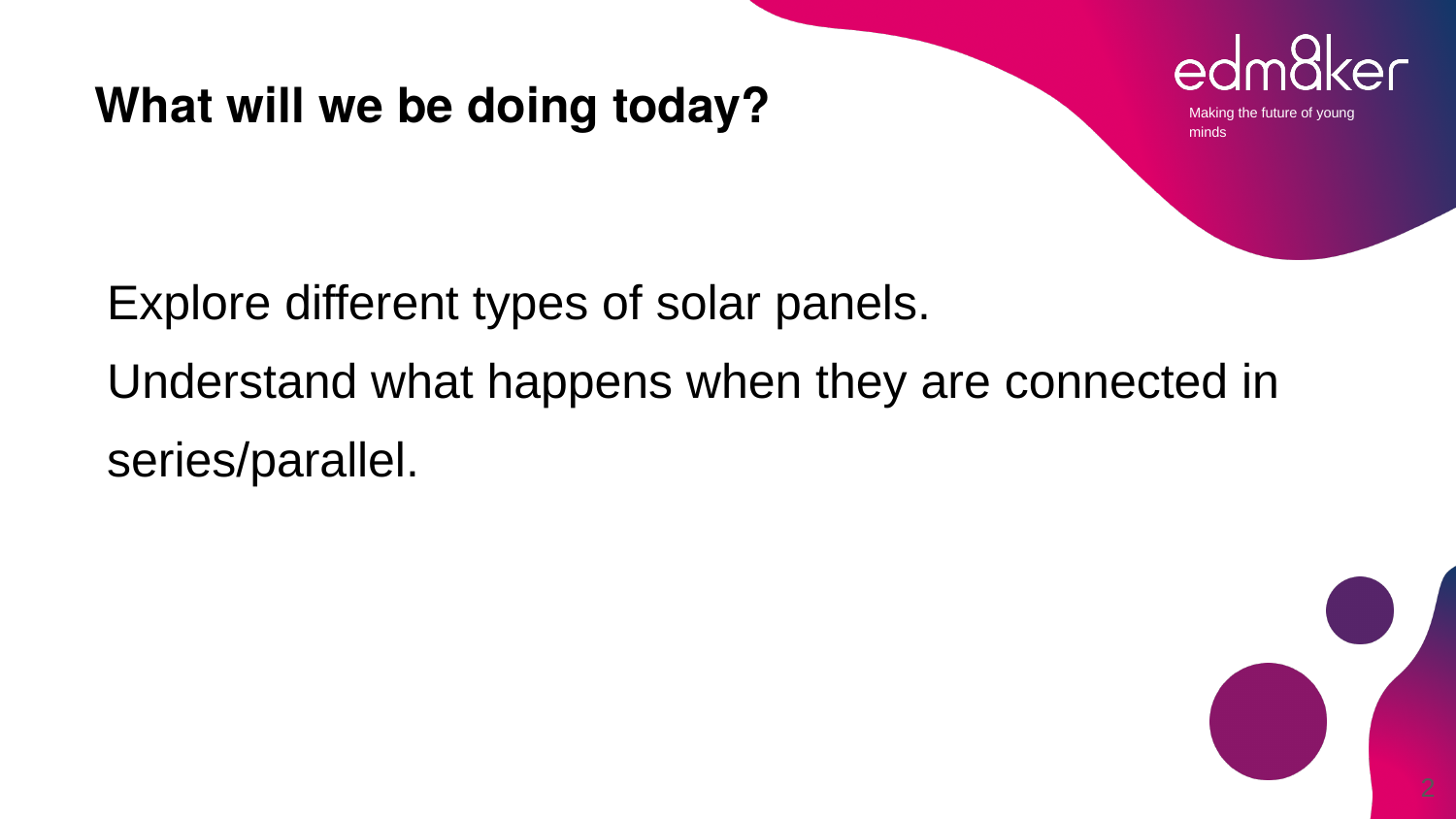

# What will we be doing today?
Explore different types of solar panels.
Understand what happens when they are connected in series/parallel.
2